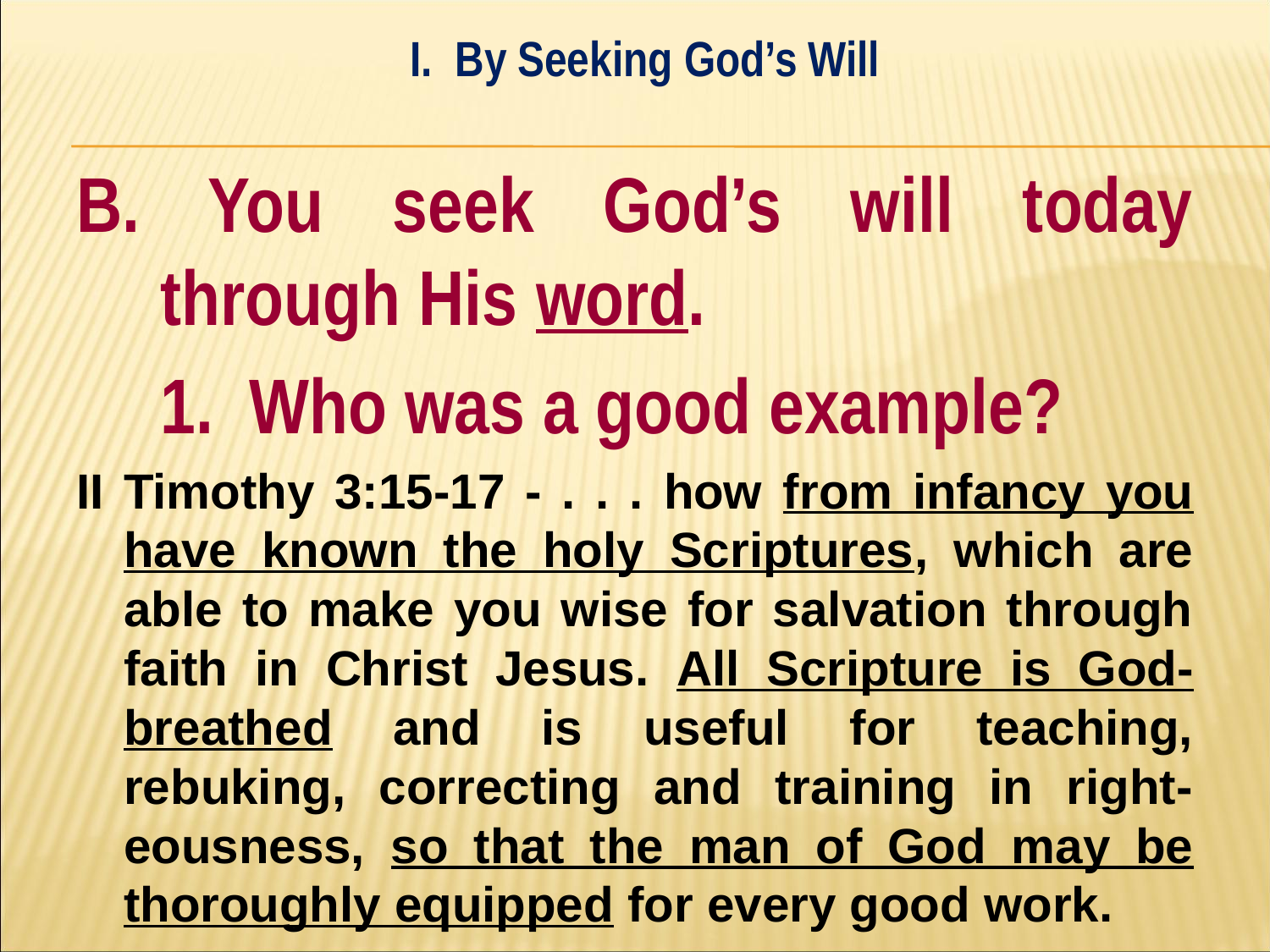

I.  By Seeking God’s Will
#
B. You seek God’s will today through His word.
	1.  Who was a good example?
II Timothy 3:15-17 - . . . how from infancy you have known the holy Scriptures, which are able to make you wise for salvation through faith in Christ Jesus. All Scripture is God-breathed and is useful for teaching, rebuking, correcting and training in right-eousness, so that the man of God may be thoroughly equipped for every good work.